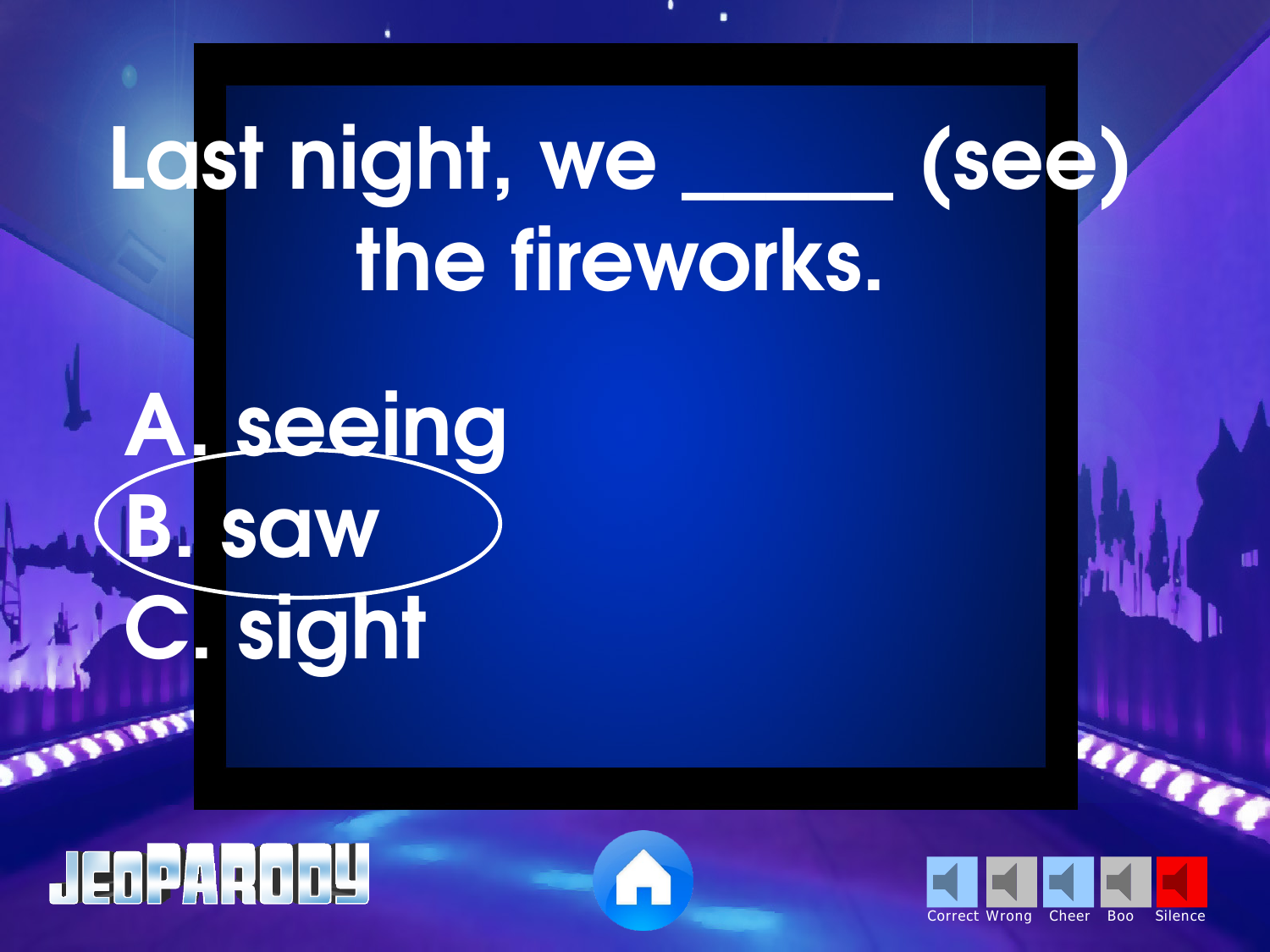

Last night, we _____ (see) the fireworks.
A. seeing
B. saw
C. sight